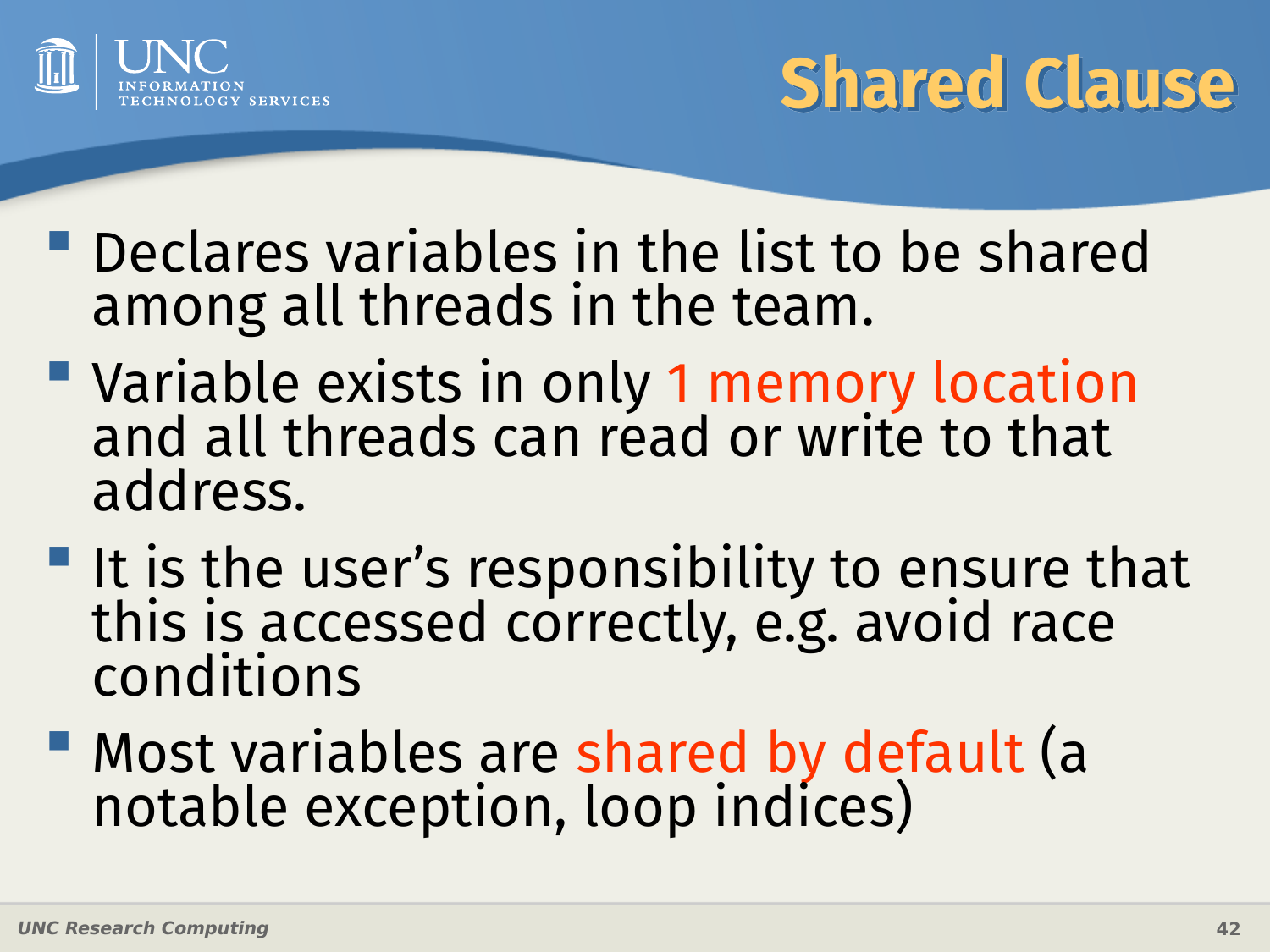

# Shared Clause
Declares variables in the list to be shared among all threads in the team.
Variable exists in only 1 memory location and all threads can read or write to that address.
It is the user’s responsibility to ensure that this is accessed correctly, e.g. avoid race conditions
Most variables are shared by default (a notable exception, loop indices)